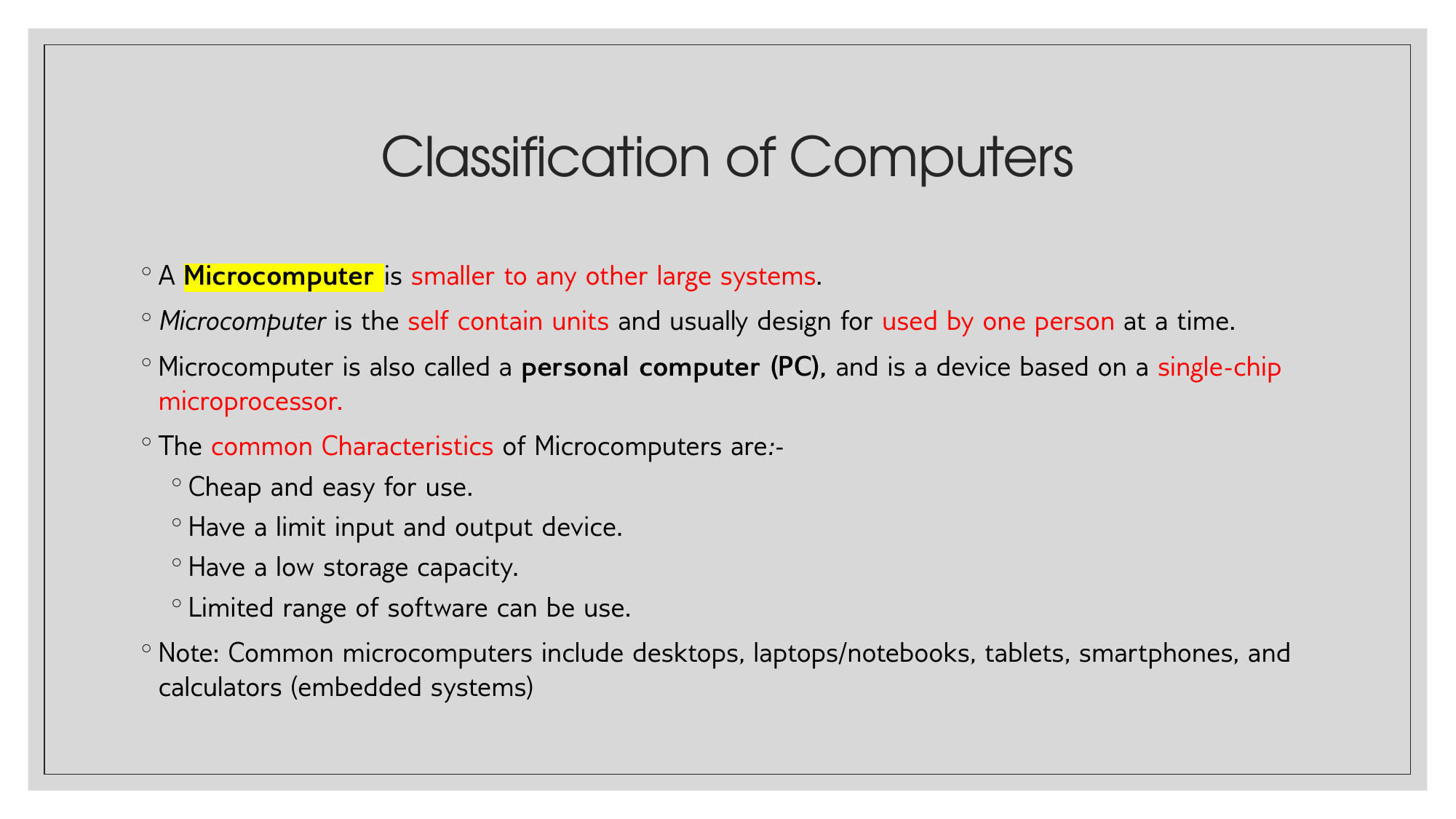

# Classification of Computers
A Microcomputer is smaller to any other large systems.
Microcomputer is the self contain units and usually design for used by one person at a time.
Microcomputer is also called a personal computer (PC), and is a device based on a single-chip microprocessor.
The common Characteristics of Microcomputers are:-
Cheap and easy for use.
Have a limit input and output device.
Have a low storage capacity.
Limited range of software can be use.
Note: Common microcomputers include desktops, laptops/notebooks, tablets, smartphones, and calculators (embedded systems)